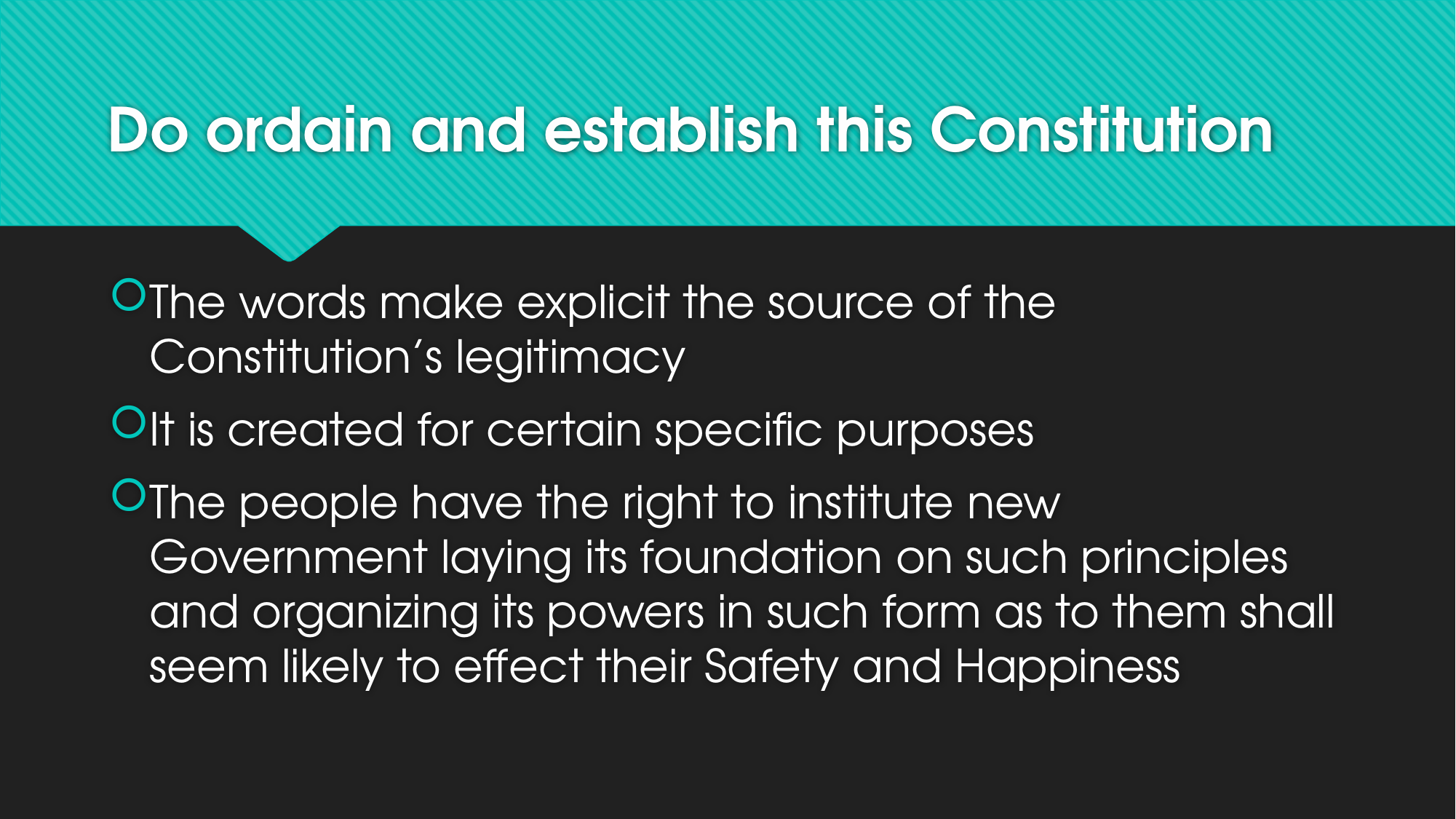

# Do ordain and establish this Constitution
The words make explicit the source of the Constitution’s legitimacy
It is created for certain specific purposes
The people have the right to institute new Government laying its foundation on such principles and organizing its powers in such form as to them shall seem likely to effect their Safety and Happiness